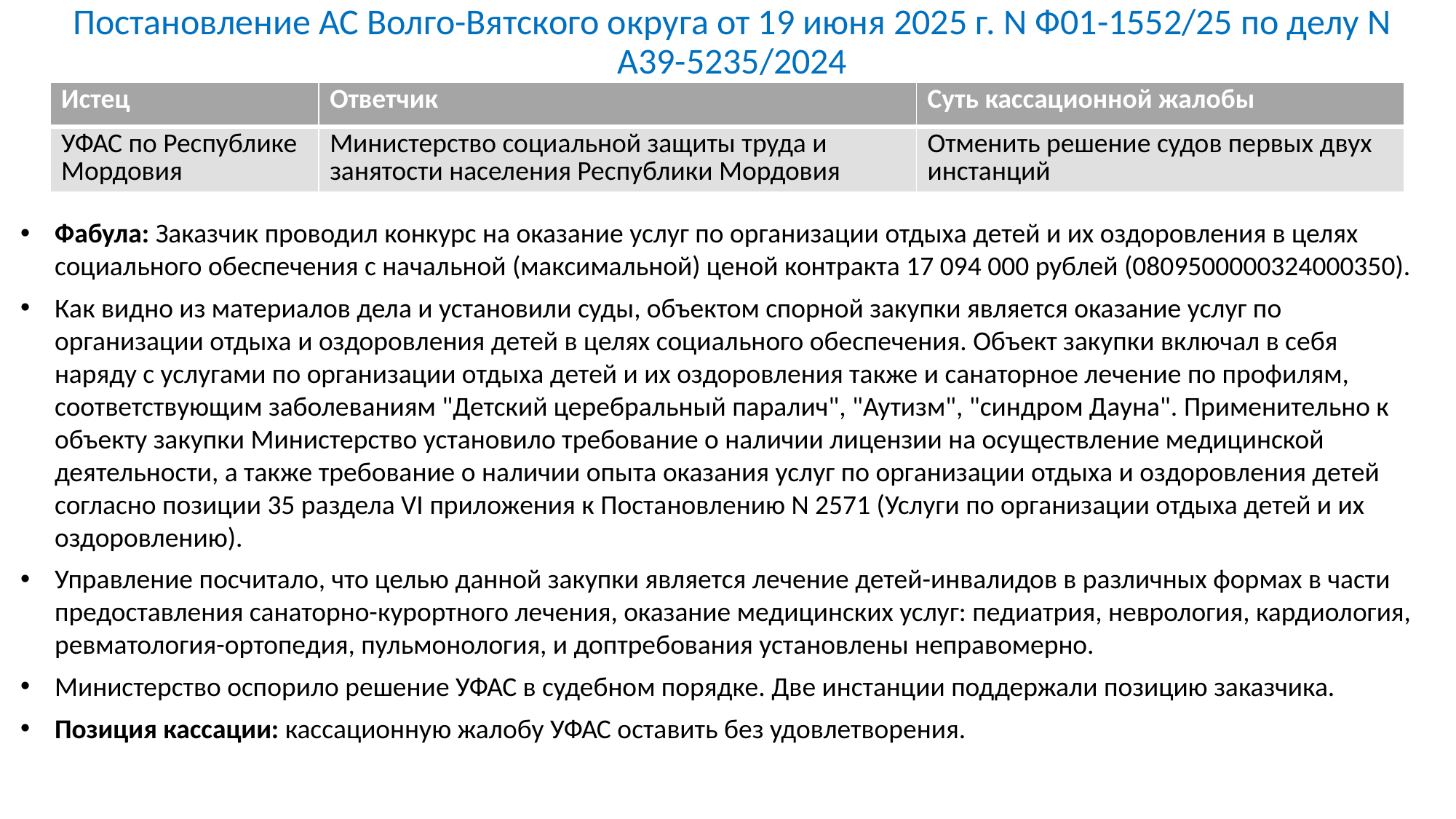

# Постановление АС Волго-Вятского округа от 19 июня 2025 г. N Ф01-1552/25 по делу N А39-5235/2024
| Истец | Ответчик | Суть кассационной жалобы |
| --- | --- | --- |
| УФАС по Республике Мордовия | Министерство социальной защиты труда и занятости населения Республики Мордовия | Отменить решение судов первых двух инстанций |
Фабула: Заказчик проводил конкурс на оказание услуг по организации отдыха детей и их оздоровления в целях социального обеспечения с начальной (максимальной) ценой контракта 17 094 000 рублей (0809500000324000350).
Как видно из материалов дела и установили суды, объектом спорной закупки является оказание услуг по организации отдыха и оздоровления детей в целях социального обеспечения. Объект закупки включал в себя наряду с услугами по организации отдыха детей и их оздоровления также и санаторное лечение по профилям, соответствующим заболеваниям "Детский церебральный паралич", "Аутизм", "синдром Дауна". Применительно к объекту закупки Министерство установило требование о наличии лицензии на осуществление медицинской деятельности, а также требование о наличии опыта оказания услуг по организации отдыха и оздоровления детей согласно позиции 35 раздела VI приложения к Постановлению N 2571 (Услуги по организации отдыха детей и их оздоровлению).
Управление посчитало, что целью данной закупки является лечение детей-инвалидов в различных формах в части предоставления санаторно-курортного лечения, оказание медицинских услуг: педиатрия, неврология, кардиология, ревматология-ортопедия, пульмонология, и доптребования установлены неправомерно.
Министерство оспорило решение УФАС в судебном порядке. Две инстанции поддержали позицию заказчика.
Позиция кассации: кассационную жалобу УФАС оставить без удовлетворения.